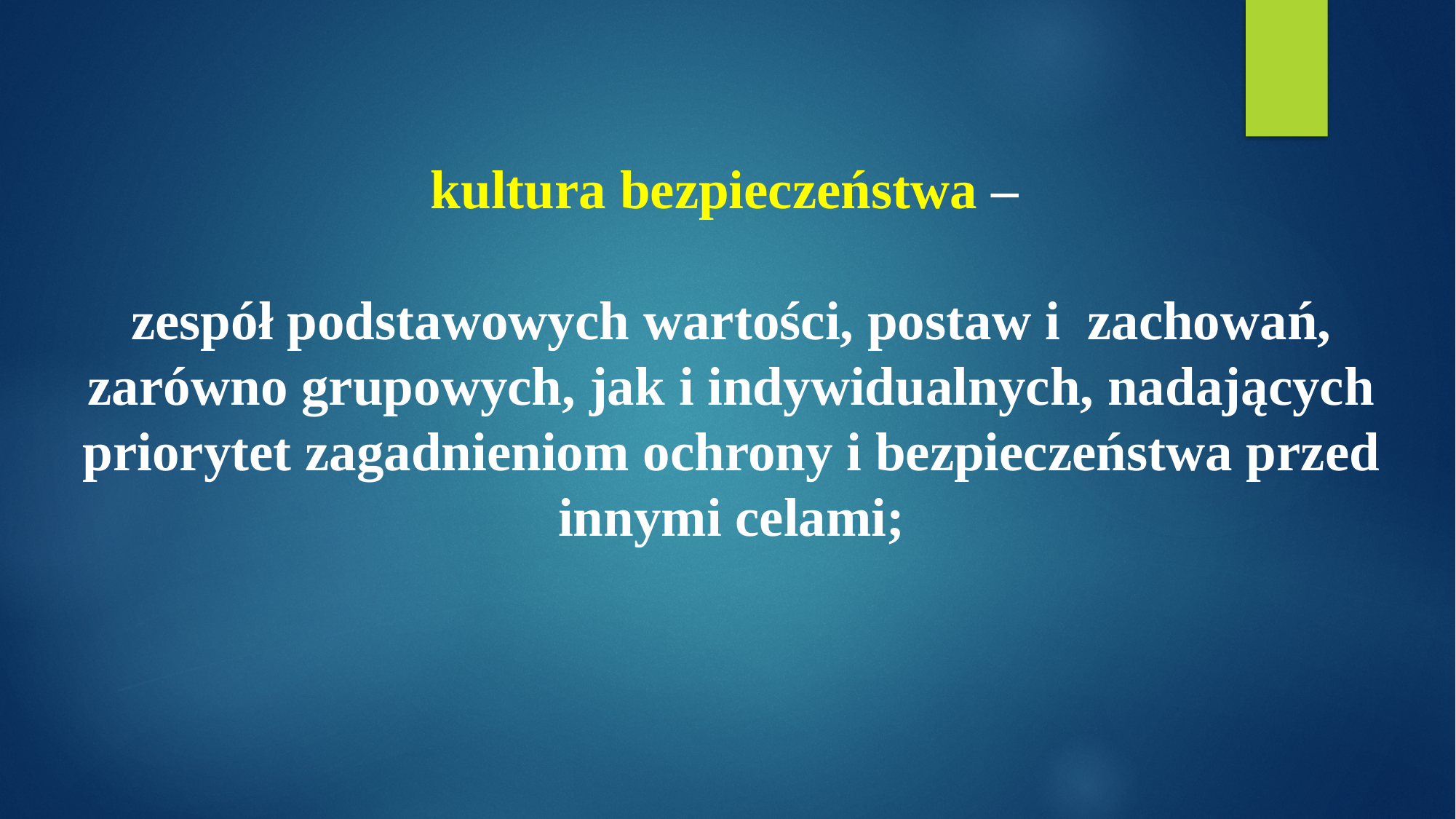

kultura bezpieczeństwa –

zespół podstawowych wartości, postaw i  zachowań, zarówno grupowych, jak i indywidualnych, nadających priorytet zagadnieniom ochrony i bezpieczeństwa przed innymi celami;